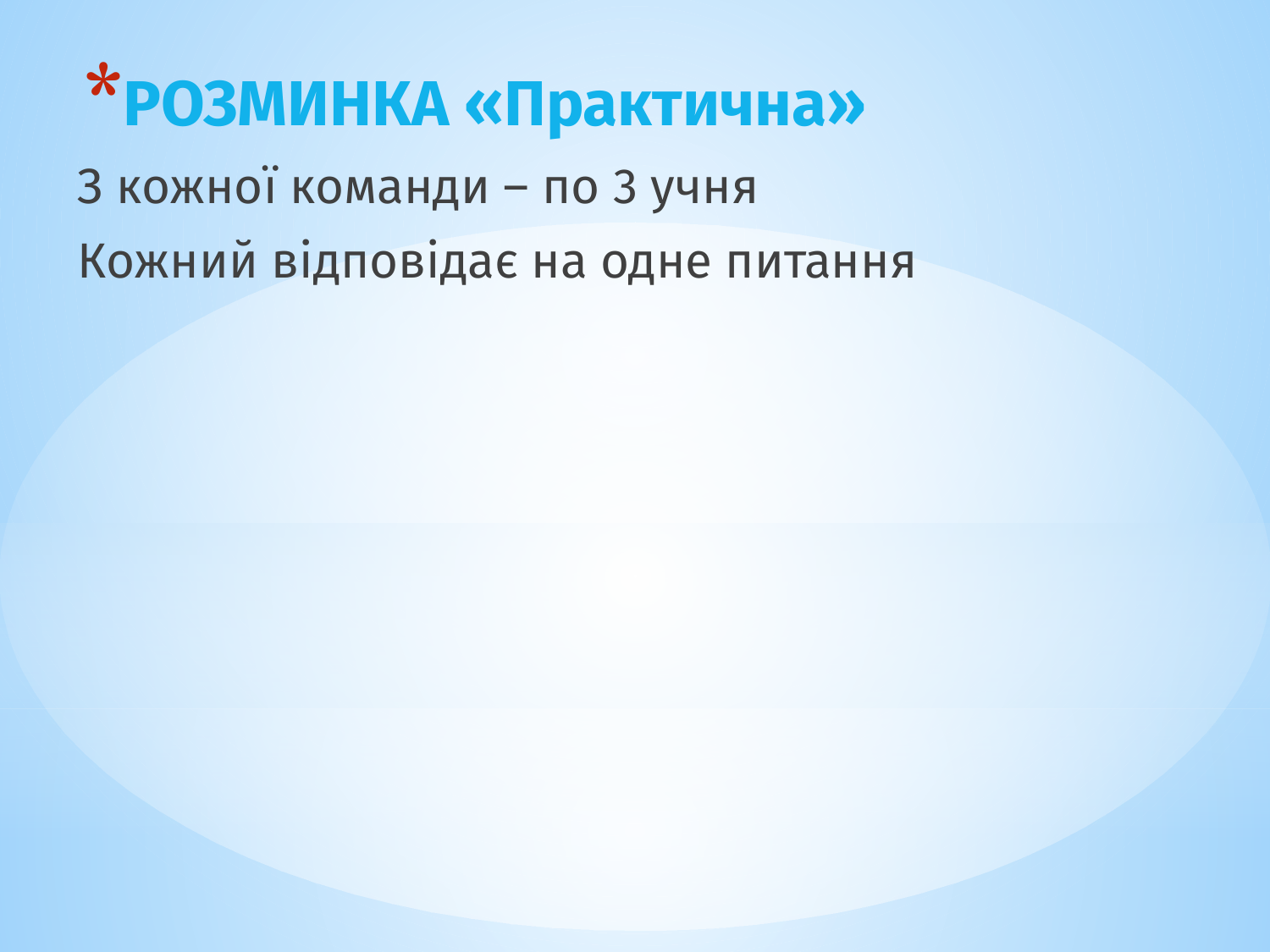

РОЗМИНКА «Практична»
З кожної команди – по 3 учня
Кожний відповідає на одне питання